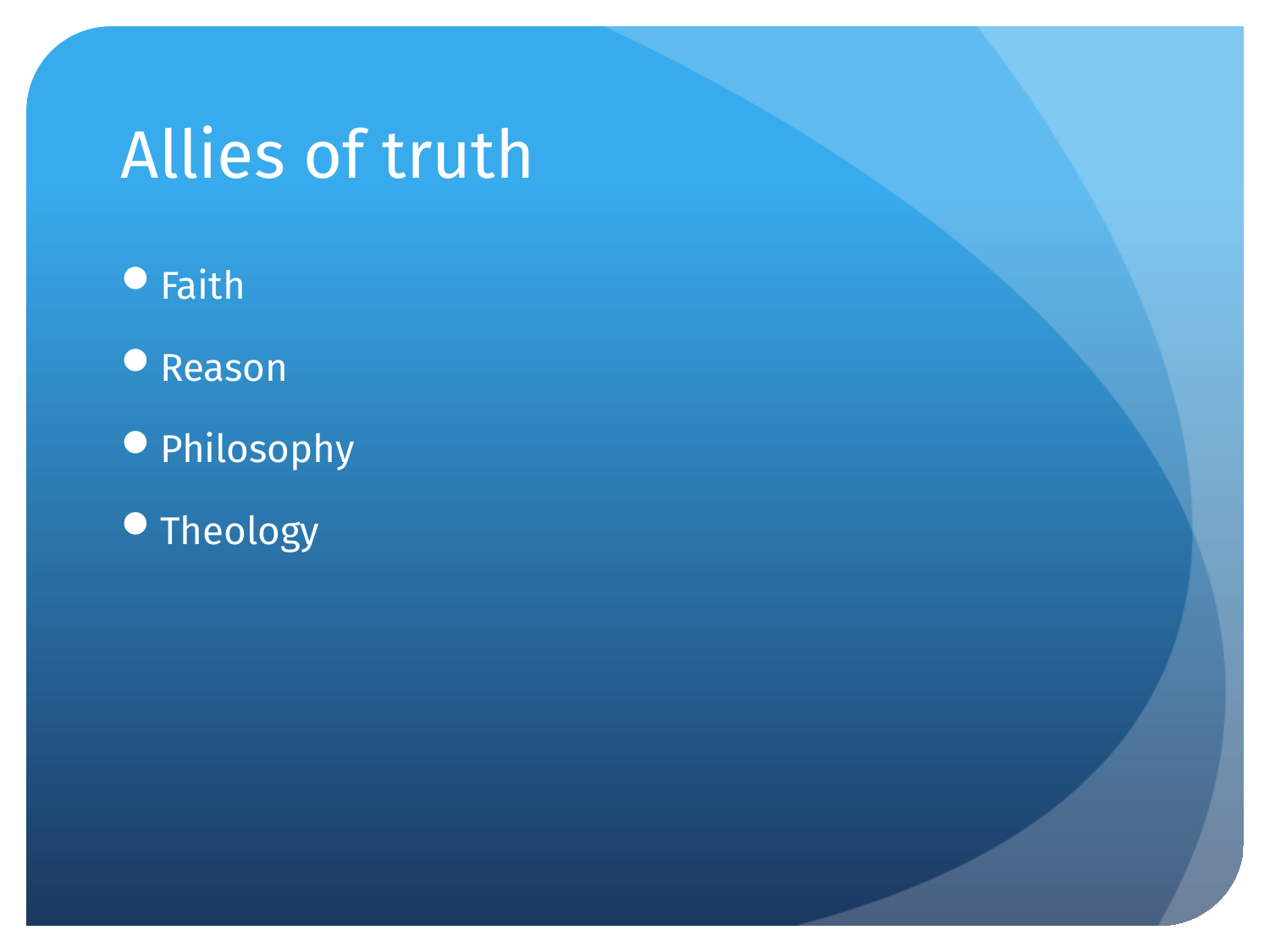

# Allies of truth
Faith
Reason
Philosophy
Theology